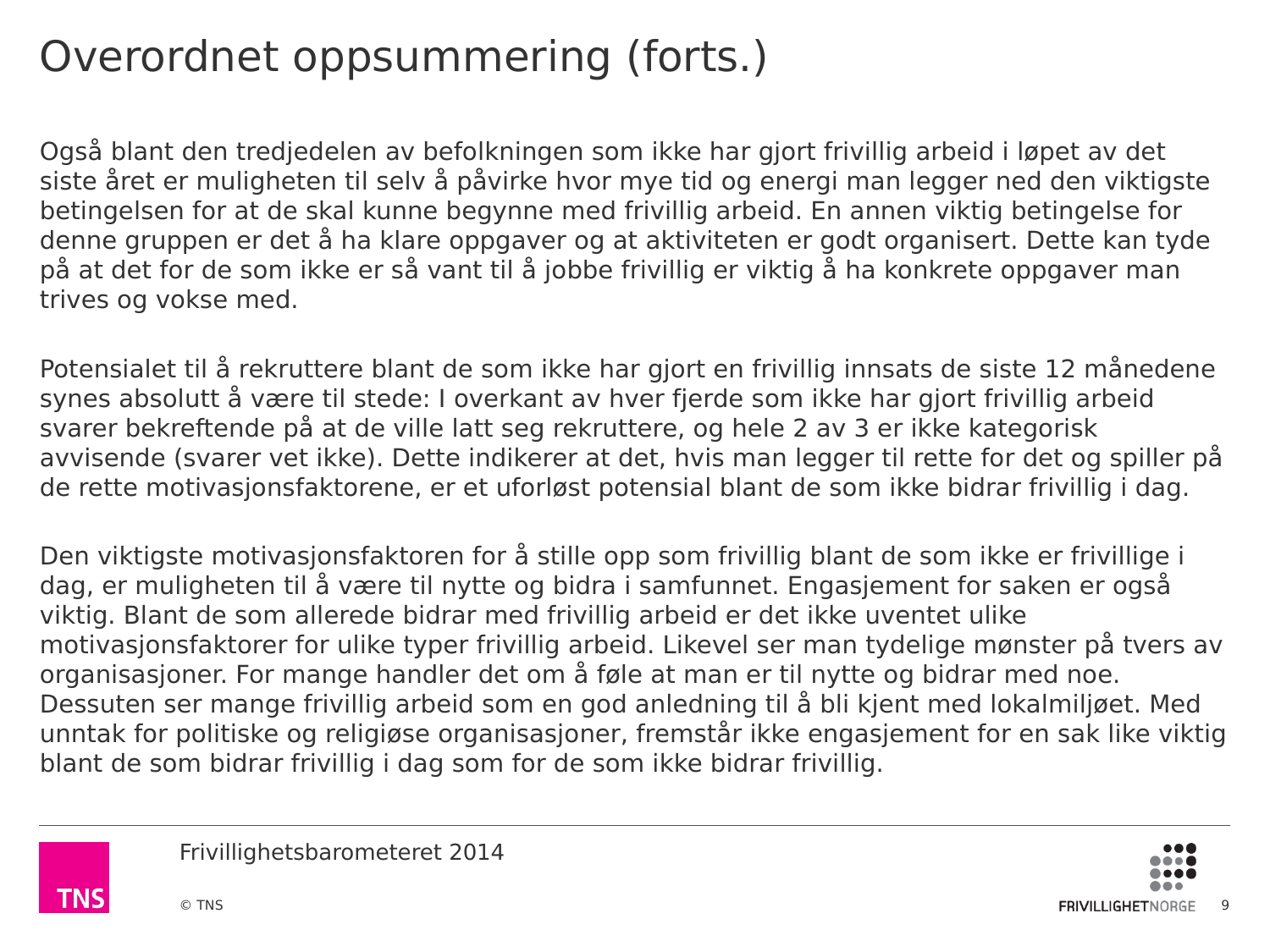

# Overordnet oppsummering (forts.)
Også blant den tredjedelen av befolkningen som ikke har gjort frivillig arbeid i løpet av det siste året er muligheten til selv å påvirke hvor mye tid og energi man legger ned den viktigste betingelsen for at de skal kunne begynne med frivillig arbeid. En annen viktig betingelse for denne gruppen er det å ha klare oppgaver og at aktiviteten er godt organisert. Dette kan tyde på at det for de som ikke er så vant til å jobbe frivillig er viktig å ha konkrete oppgaver man trives og vokse med.

Potensialet til å rekruttere blant de som ikke har gjort en frivillig innsats de siste 12 månedene synes absolutt å være til stede: I overkant av hver fjerde som ikke har gjort frivillig arbeid svarer bekreftende på at de ville latt seg rekruttere, og hele 2 av 3 er ikke kategorisk avvisende (svarer vet ikke). Dette indikerer at det, hvis man legger til rette for det og spiller på de rette motivasjonsfaktorene, er et uforløst potensial blant de som ikke bidrar frivillig i dag.

Den viktigste motivasjonsfaktoren for å stille opp som frivillig blant de som ikke er frivillige i dag, er muligheten til å være til nytte og bidra i samfunnet. Engasjement for saken er også viktig. Blant de som allerede bidrar med frivillig arbeid er det ikke uventet ulike motivasjonsfaktorer for ulike typer frivillig arbeid. Likevel ser man tydelige mønster på tvers av organisasjoner. For mange handler det om å føle at man er til nytte og bidrar med noe. Dessuten ser mange frivillig arbeid som en god anledning til å bli kjent med lokalmiljøet. Med unntak for politiske og religiøse organisasjoner, fremstår ikke engasjement for en sak like viktig blant de som bidrar frivillig i dag som for de som ikke bidrar frivillig.

9